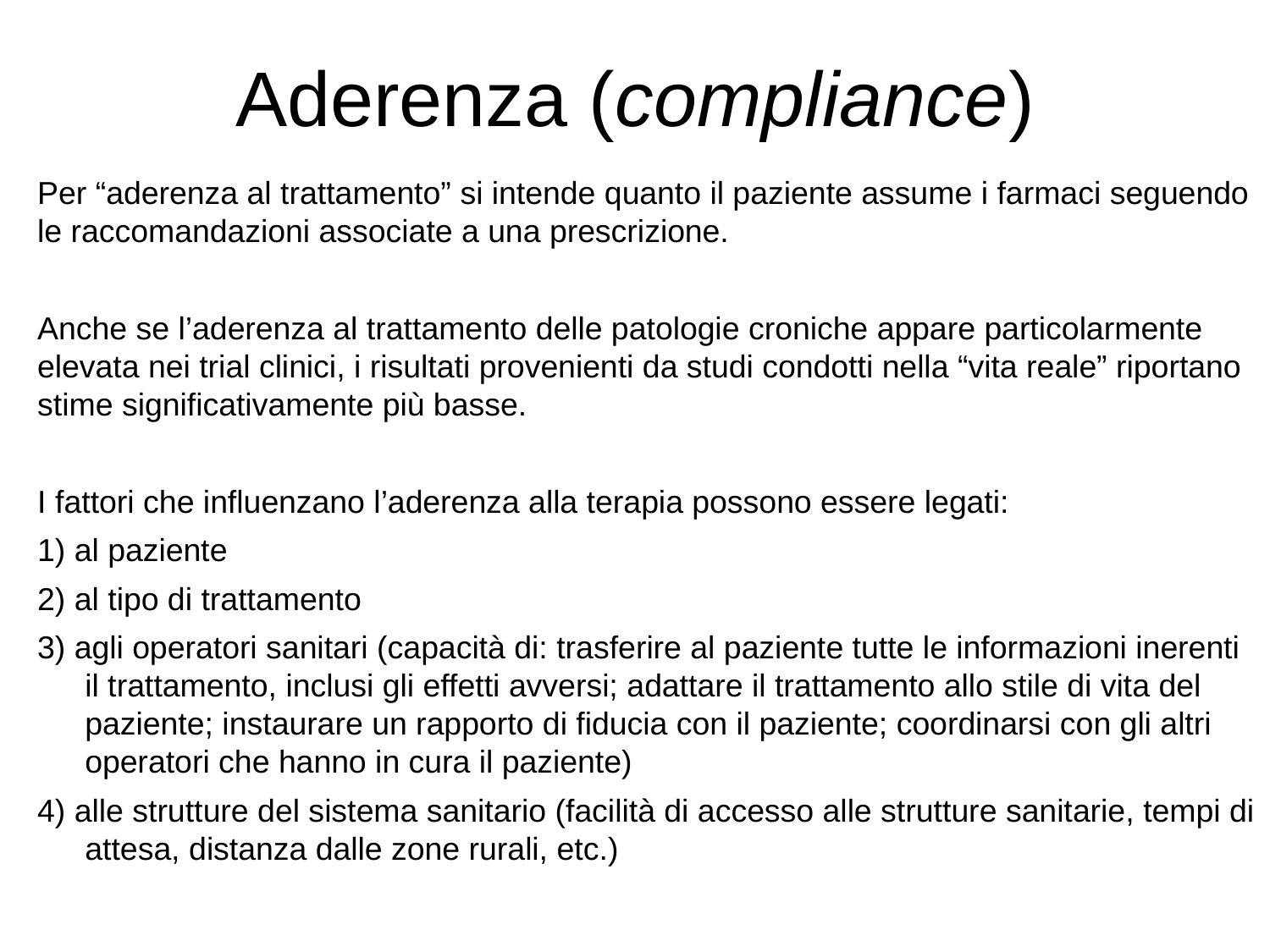

# Aderenza (compliance)
Per “aderenza al trattamento” si intende quanto il paziente assume i farmaci seguendo le raccomandazioni associate a una prescrizione.

Anche se l’aderenza al trattamento delle patologie croniche appare particolarmente elevata nei trial clinici, i risultati provenienti da studi condotti nella “vita reale” riportano stime significativamente più basse.

I fattori che influenzano l’aderenza alla terapia possono essere legati:
1) al paziente
2) al tipo di trattamento
3) agli operatori sanitari (capacità di: trasferire al paziente tutte le informazioni inerenti il trattamento, inclusi gli effetti avversi; adattare il trattamento allo stile di vita del paziente; instaurare un rapporto di fiducia con il paziente; coordinarsi con gli altri operatori che hanno in cura il paziente)
4) alle strutture del sistema sanitario (facilità di accesso alle strutture sanitarie, tempi di attesa, distanza dalle zone rurali, etc.)